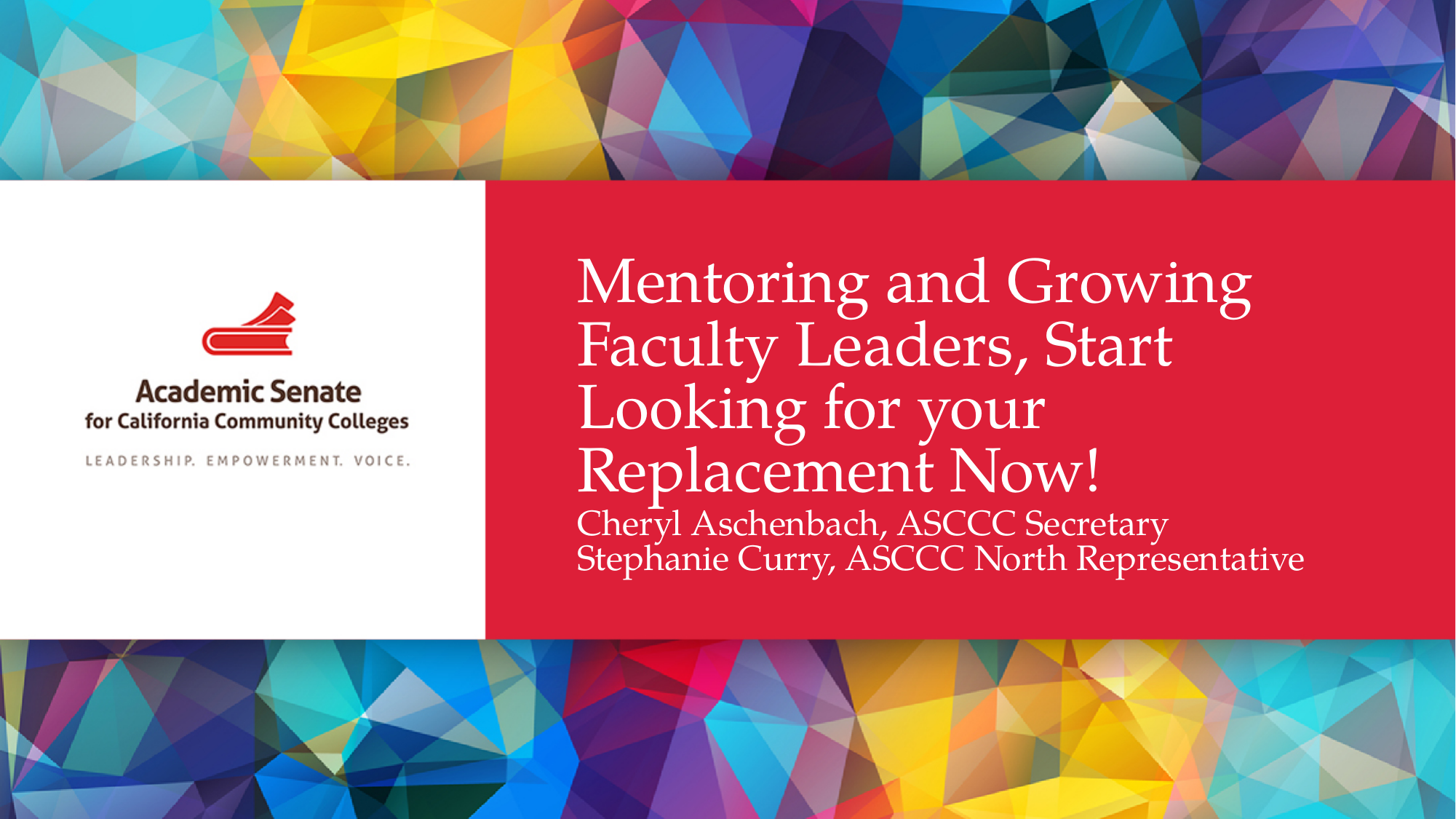

# Mentoring and Growing Faculty Leaders, Start Looking for your Replacement Now! Cheryl Aschenbach, ASCCC Secretary Stephanie Curry, ASCCC North Representative